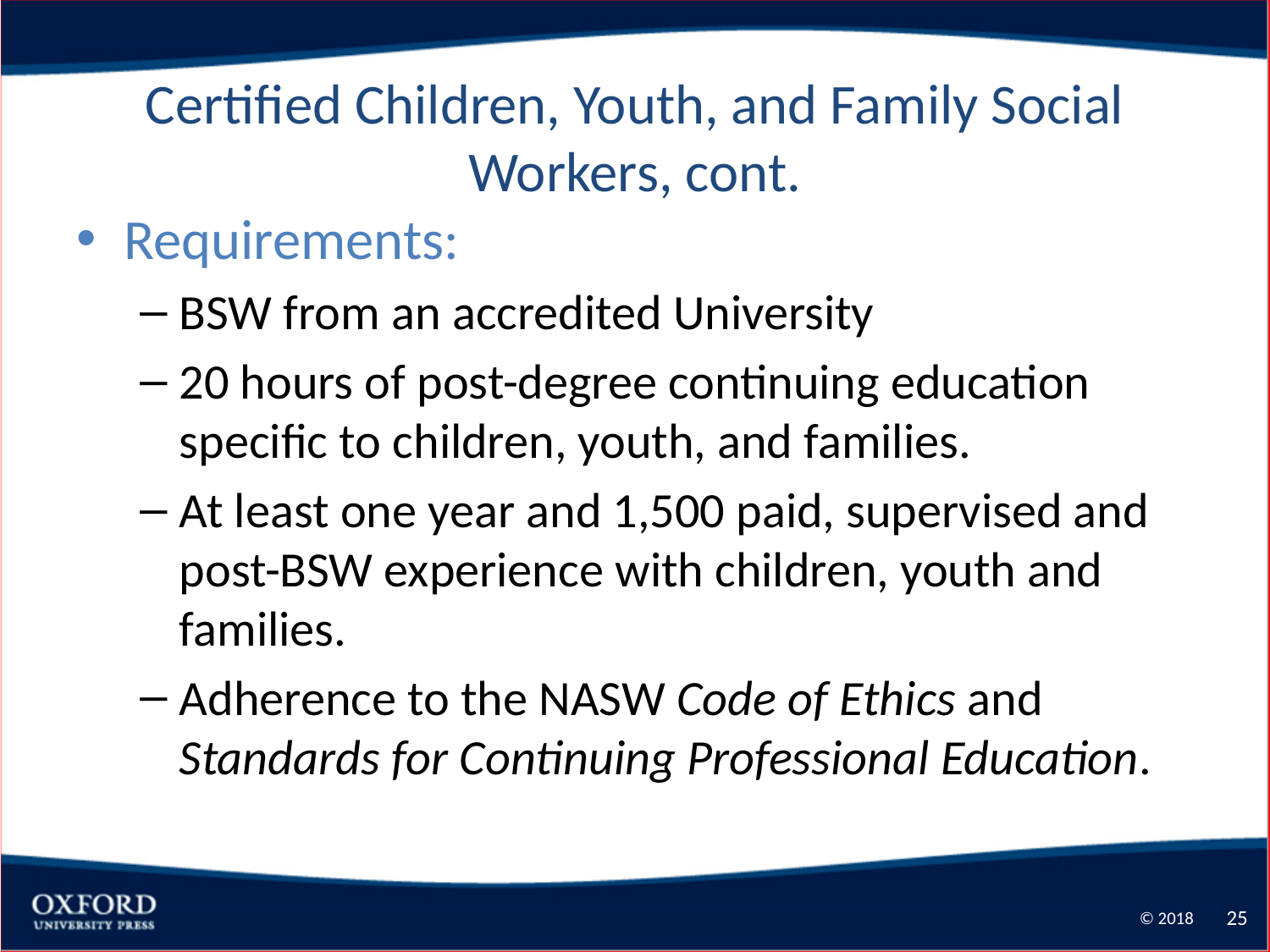

# Certified Children, Youth, and Family Social Workers, cont.
Requirements:
BSW from an accredited University
20 hours of post-degree continuing education specific to children, youth, and families.
At least one year and 1,500 paid, supervised and post-BSW experience with children, youth and families.
Adherence to the NASW Code of Ethics and Standards for Continuing Professional Education.